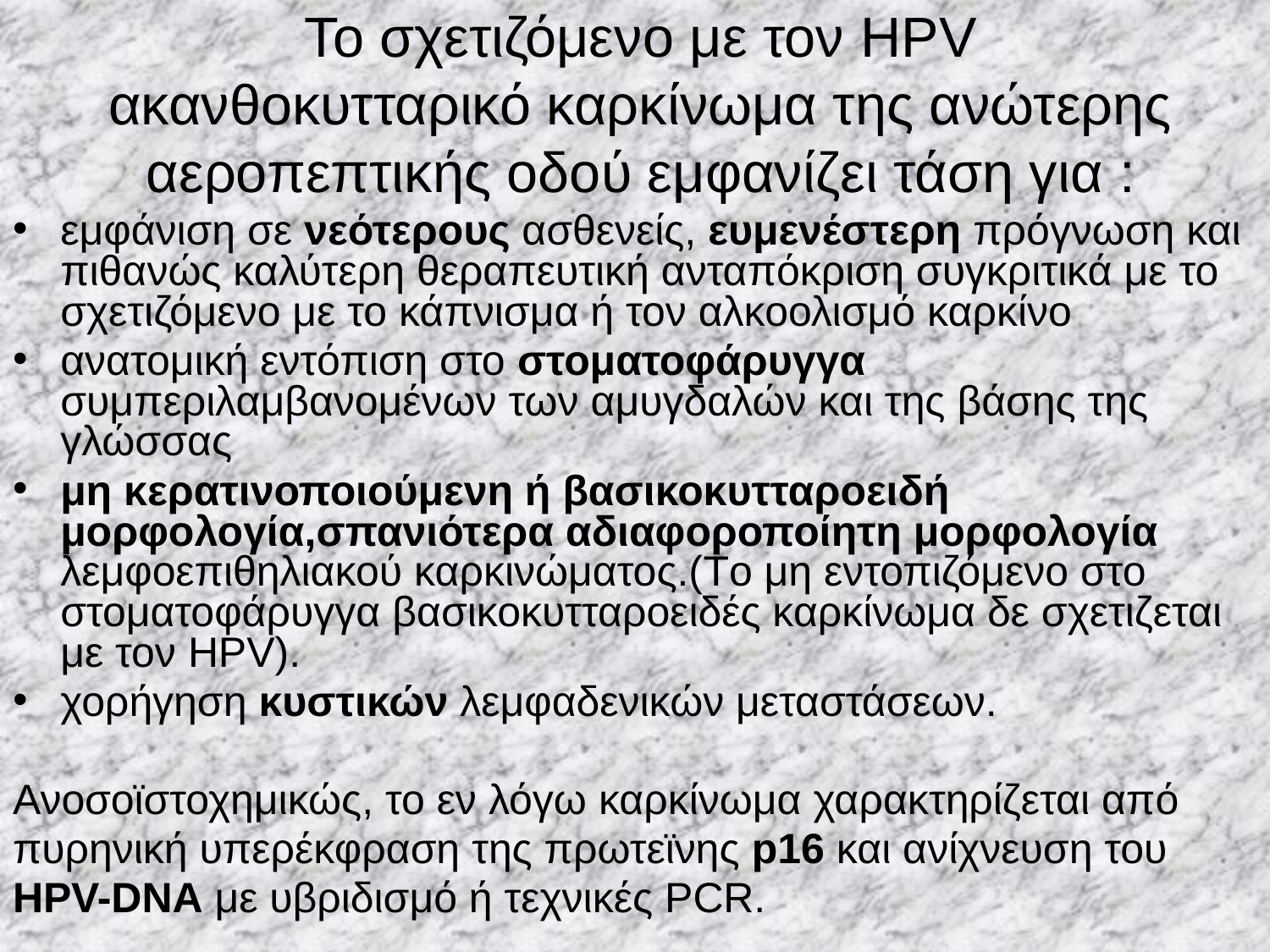

# Το σχετιζόμενο με τον HPV ακανθοκυτταρικό καρκίνωμα της ανώτερης αεροπεπτικής οδού εμφανίζει τάση για :
εμφάνιση σε νεότερους ασθενείς, ευμενέστερη πρόγνωση και πιθανώς καλύτερη θεραπευτική ανταπόκριση συγκριτικά με το σχετιζόμενο με το κάπνισμα ή τον αλκοολισμό καρκίνο
ανατομική εντόπιση στο στοματοφάρυγγα συμπεριλαμβανομένων των αμυγδαλών και της βάσης της γλώσσας
μη κερατινοποιούμενη ή βασικοκυτταροειδή μορφολογία,σπανιότερα αδιαφοροποίητη μορφολογία λεμφοεπιθηλιακού καρκινώματος.(Tο μη εντοπιζόμενο στο στοματοφάρυγγα βασικοκυτταροειδές καρκίνωμα δε σχετιζεται με τον HPV).
χορήγηση κυστικών λεμφαδενικών μεταστάσεων.

Ανοσοϊστοχημικώς, το εν λόγω καρκίνωμα χαρακτηρίζεται από
πυρηνική υπερέκφραση της πρωτεϊνης p16 και ανίχνευση του
HPV-DNA με υβριδισμό ή τεχνικές PCR.